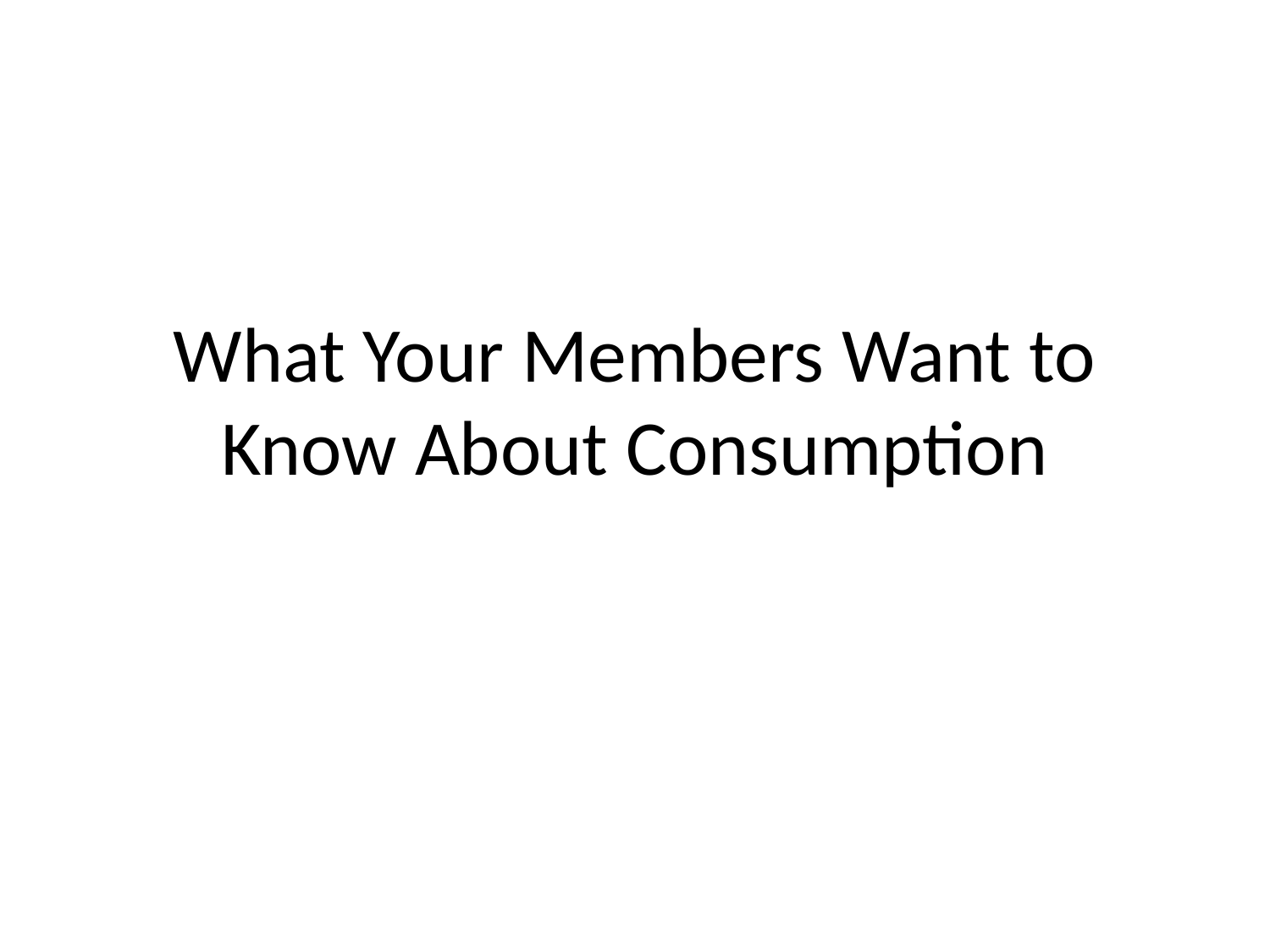

# What Your Members Want to Know About Consumption